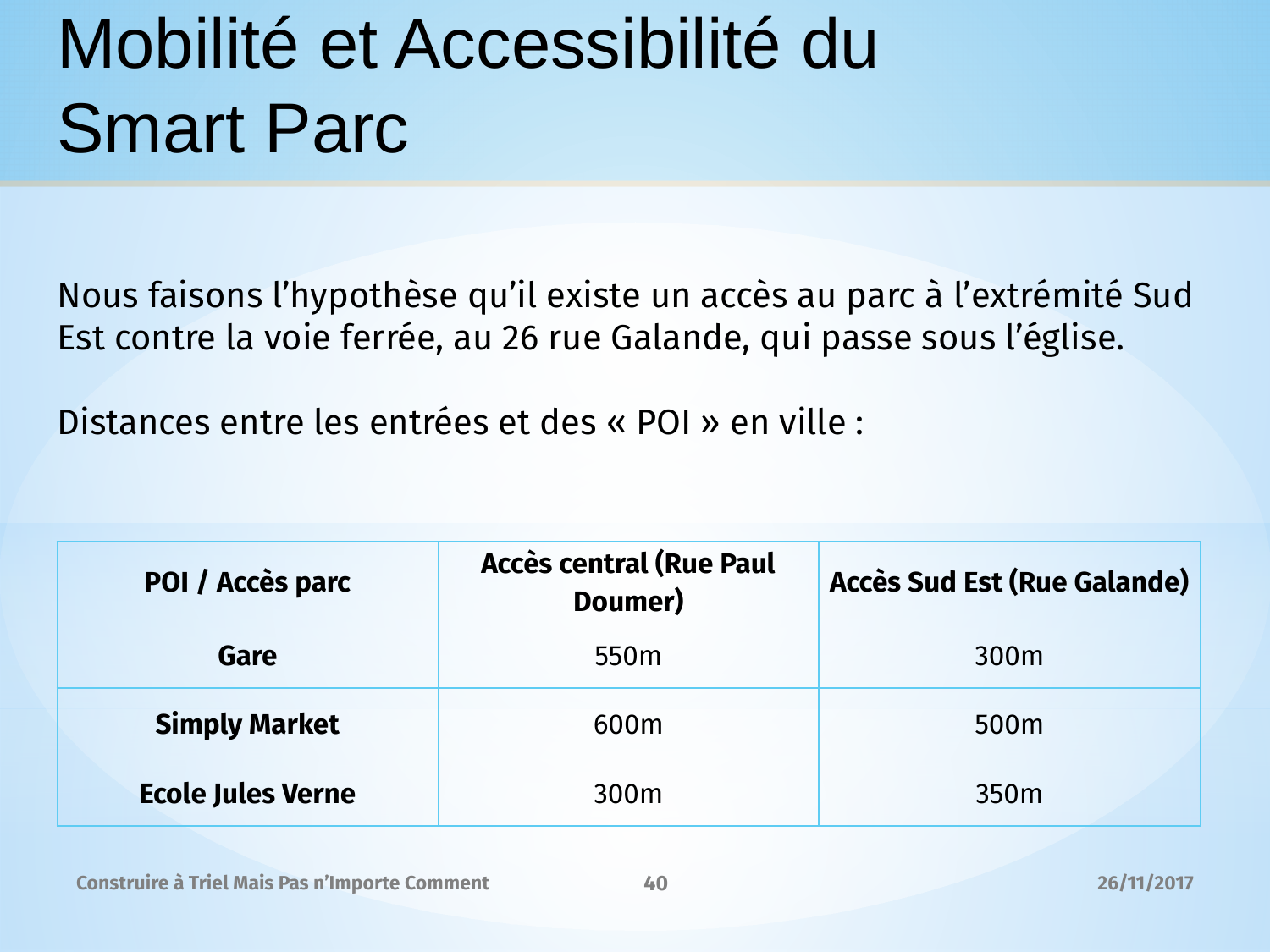

Mobilité et Accessibilité du
Smart Parc
Nous faisons l’hypothèse qu’il existe un accès au parc à l’extrémité Sud Est contre la voie ferrée, au 26 rue Galande, qui passe sous l’église.

Distances entre les entrées et des « POI » en ville :
| POI / Accès parc | Accès central (Rue Paul Doumer) | Accès Sud Est (Rue Galande) |
| --- | --- | --- |
| Gare | 550m | 300m |
| Simply Market | 600m | 500m |
| Ecole Jules Verne | 300m | 350m |
Construire à Triel Mais Pas n’Importe Comment
40
26/11/2017